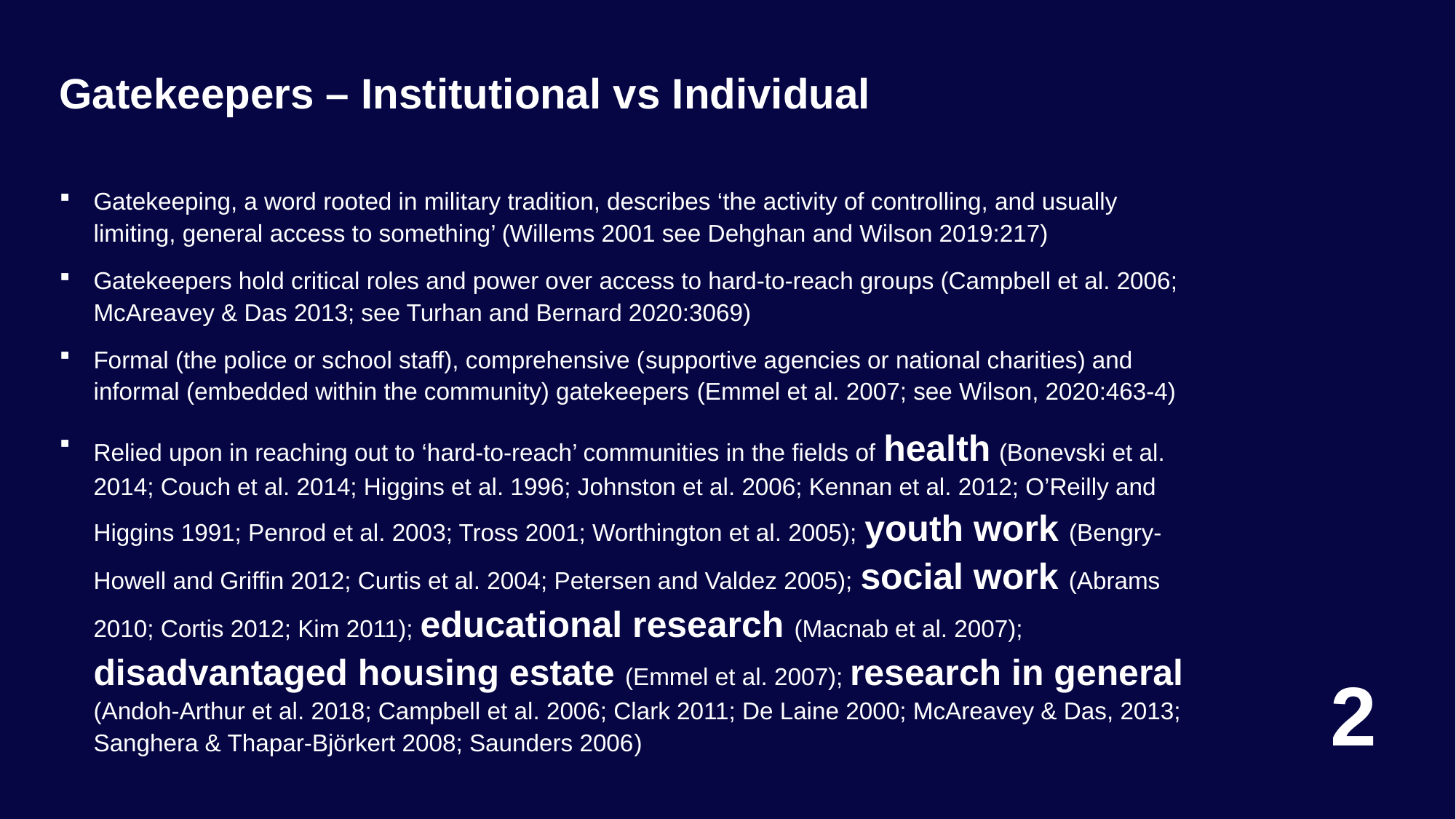

Slide Title 6
Gatekeepers – Institutional vs Individual
Gatekeeping, a word rooted in military tradition, describes ‘the activity of controlling, and usually limiting, general access to something’ (Willems 2001 see Dehghan and Wilson 2019:217)
Gatekeepers hold critical roles and power over access to hard-to-reach groups (Campbell et al. 2006; McAreavey & Das 2013; see Turhan and Bernard 2020:3069)
Formal (the police or school staff), comprehensive (supportive agencies or national charities) and informal (embedded within the community) gatekeepers ​(Emmel et al. 2007; see Wilson, 2020:463-4)
Relied upon in reaching out to ‘hard-to-reach’ communities in the fields of health (Bonevski et al. 2014; Couch et al. 2014; Higgins et al. 1996; Johnston et al. 2006; Kennan et al. 2012; O’Reilly and Higgins 1991; Penrod et al. 2003; Tross 2001; Worthington et al. 2005); youth work (Bengry-Howell and Griffin 2012; Curtis et al. 2004; Petersen and Valdez 2005); social work (Abrams 2010; Cortis 2012; Kim 2011); educational research (Macnab et al. 2007); disadvantaged housing estate (Emmel et al. 2007); research in general (Andoh-Arthur et al. 2018; Campbell et al. 2006; Clark 2011; De Laine 2000; McAreavey & Das, 2013; Sanghera & Thapar-Björkert 2008; Saunders 2006)

2